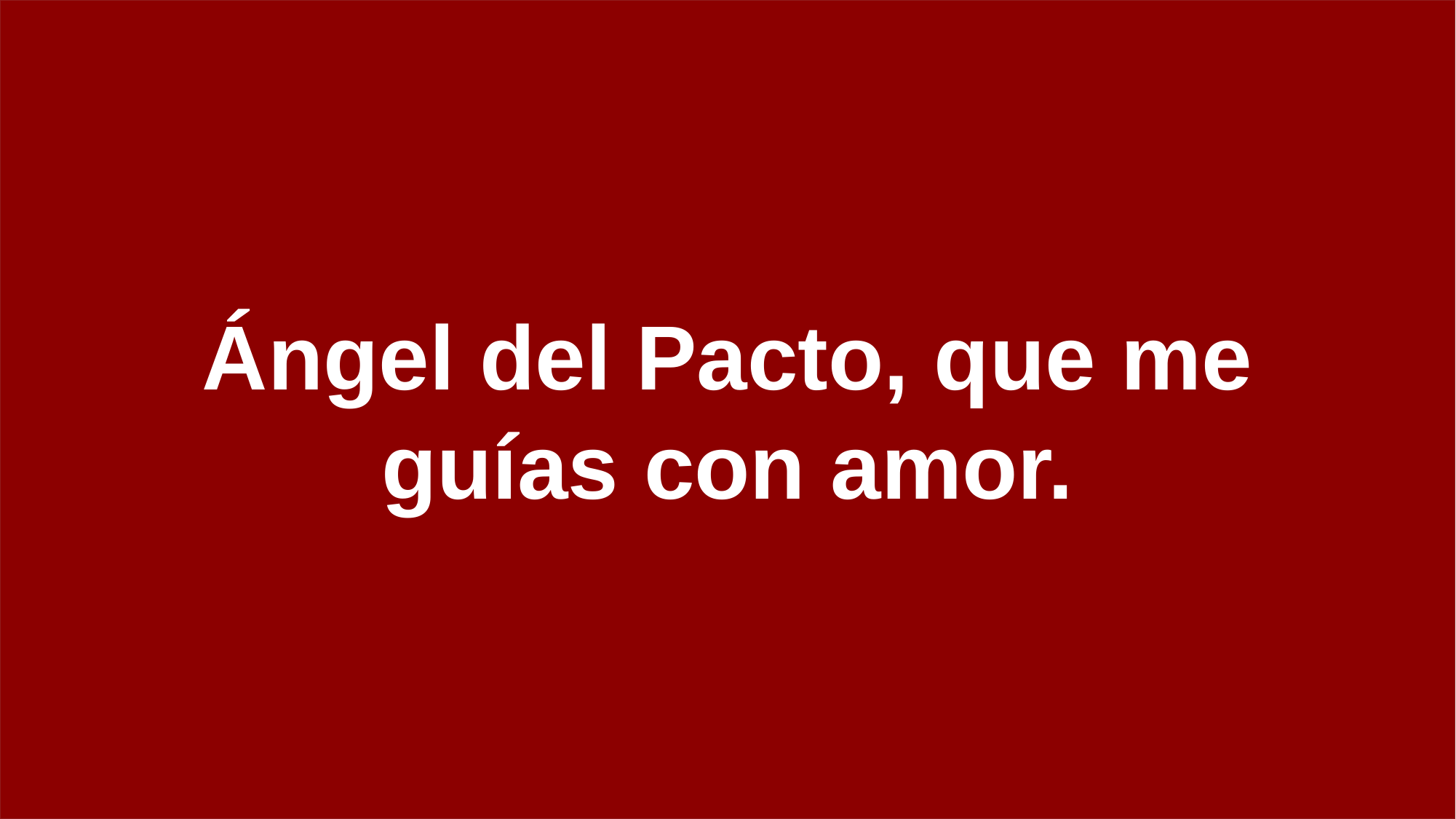

Ángel del Pacto, que me
guías con amor.